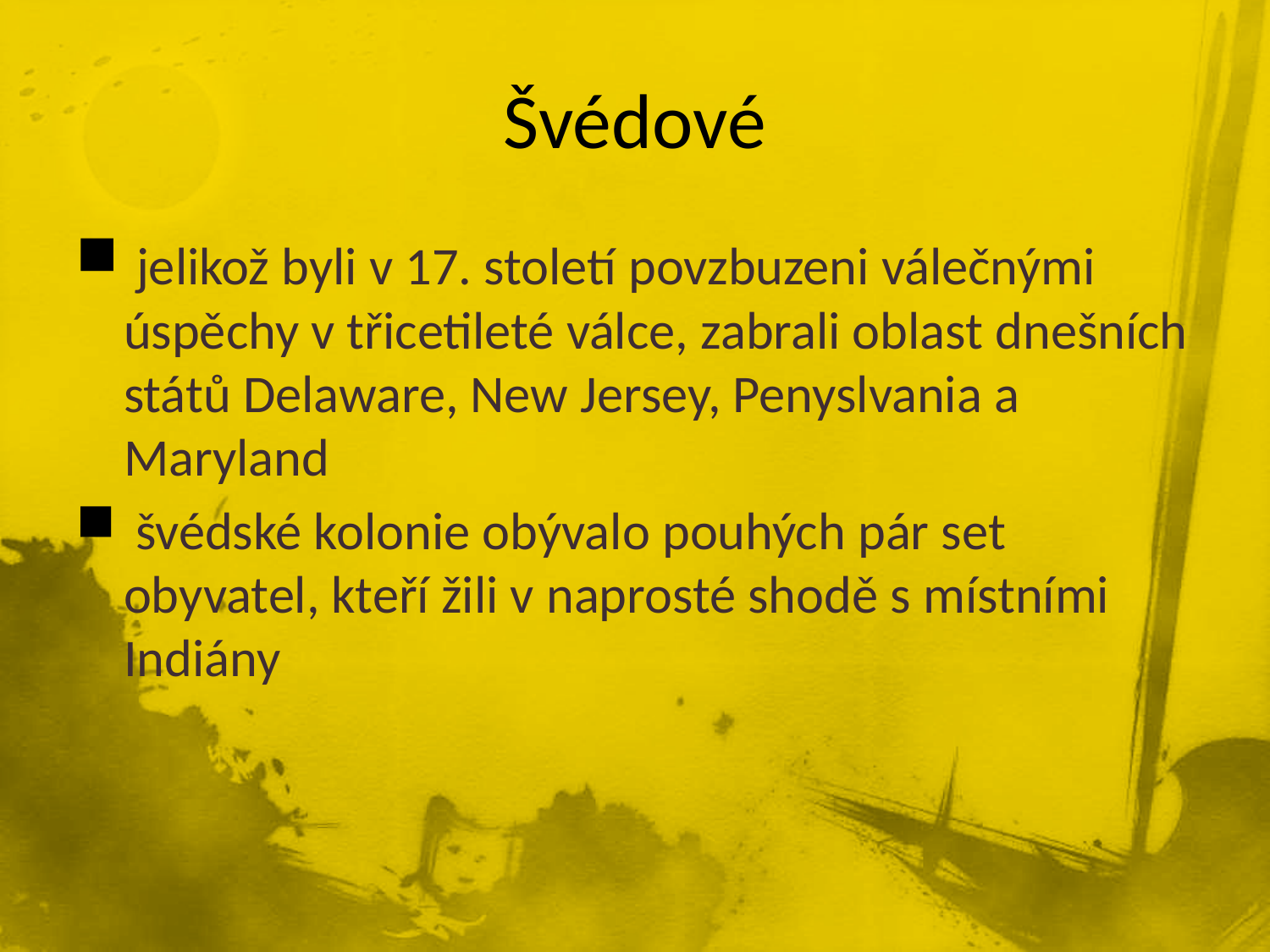

# Švédové
 jelikož byli v 17. století povzbuzeni válečnými úspěchy v třicetileté válce, zabrali oblast dnešních států Delaware, New Jersey, Penyslvania a Maryland
 švédské kolonie obývalo pouhých pár set obyvatel, kteří žili v naprosté shodě s místními Indiány